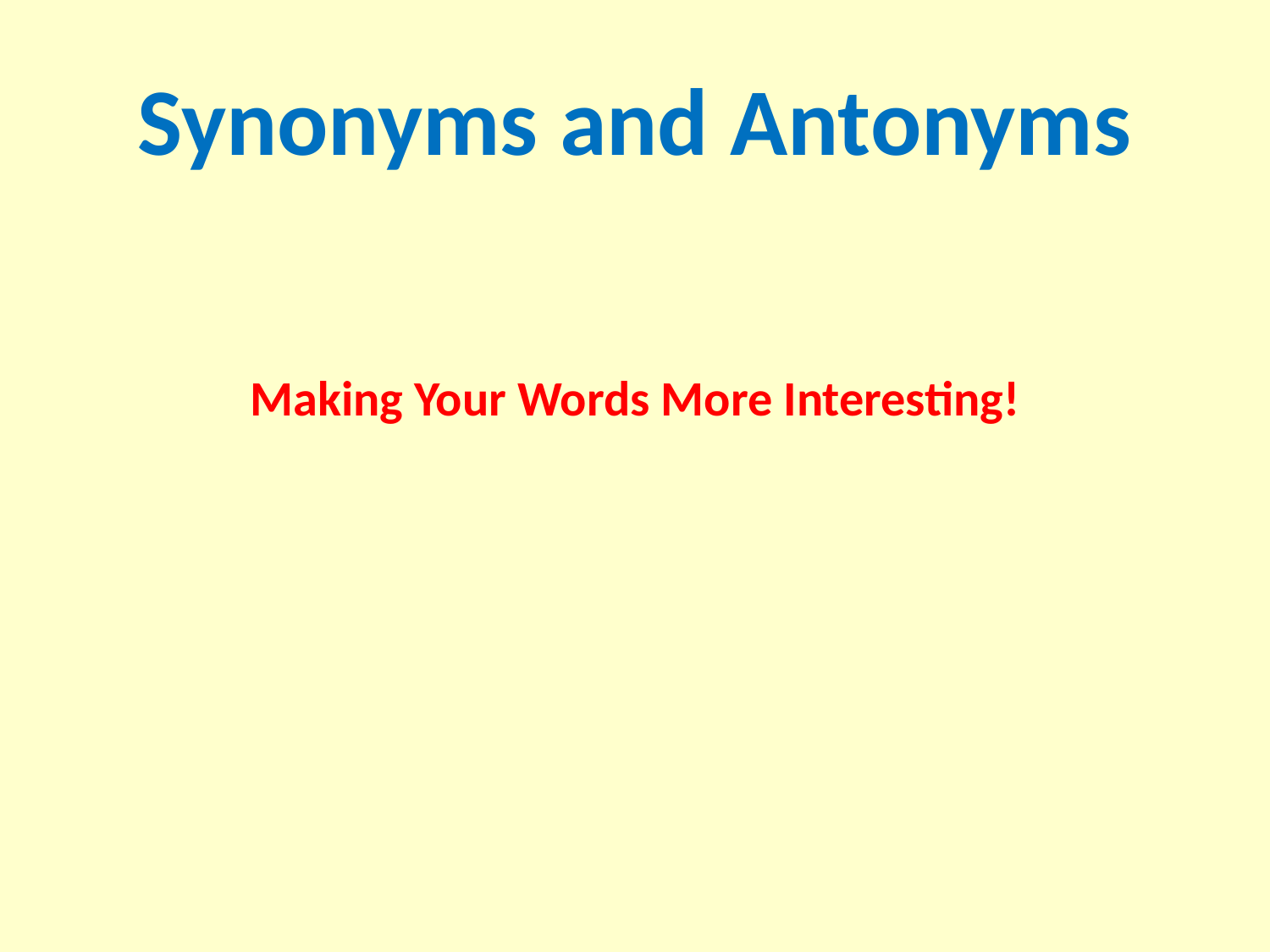

# Synonyms and Antonyms

Making Your Words More Interesting!